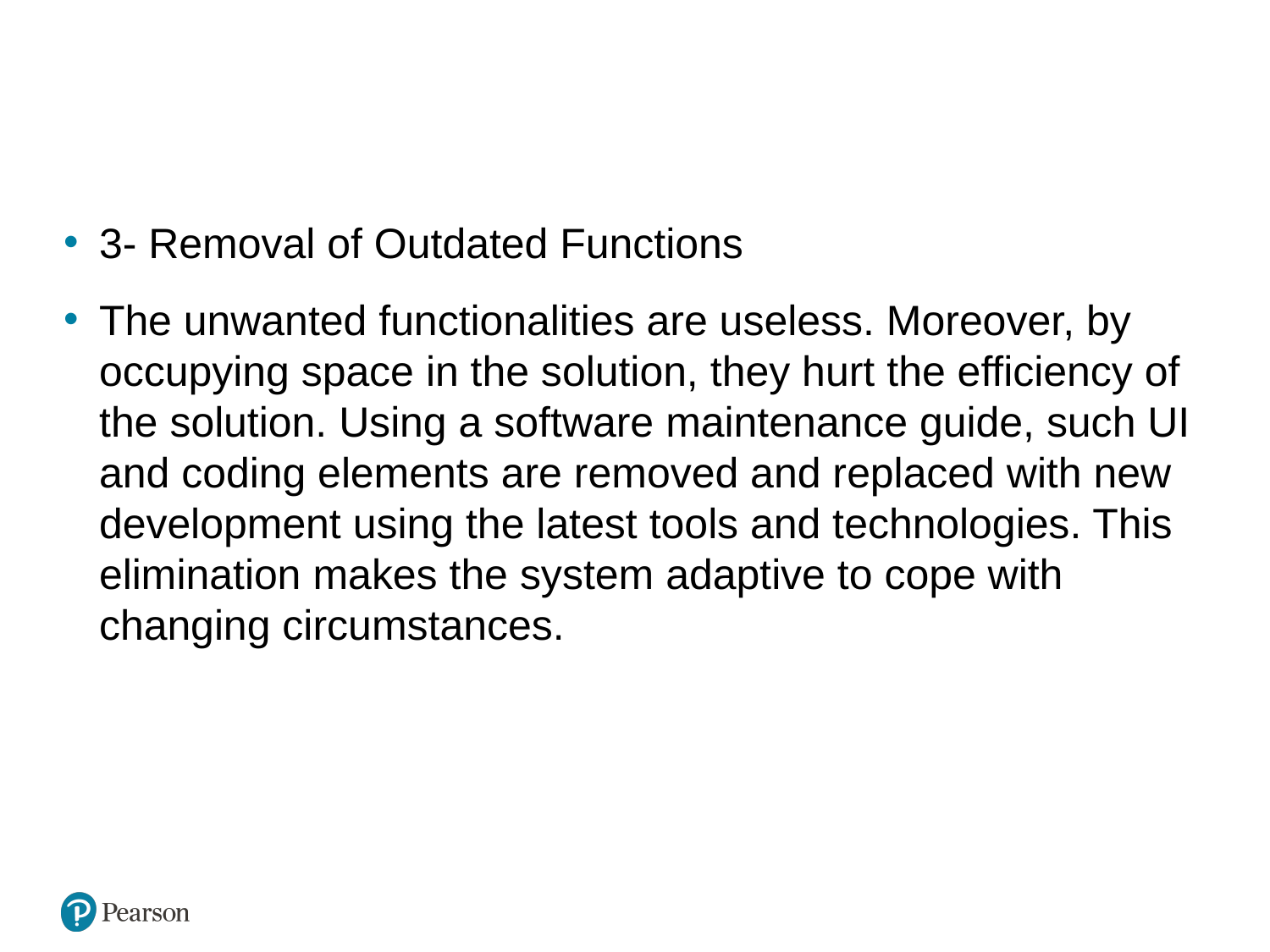

#
3- Removal of Outdated Functions
The unwanted functionalities are useless. Moreover, by occupying space in the solution, they hurt the efficiency of the solution. Using a software maintenance guide, such UI and coding elements are removed and replaced with new development using the latest tools and technologies. This elimination makes the system adaptive to cope with changing circumstances.